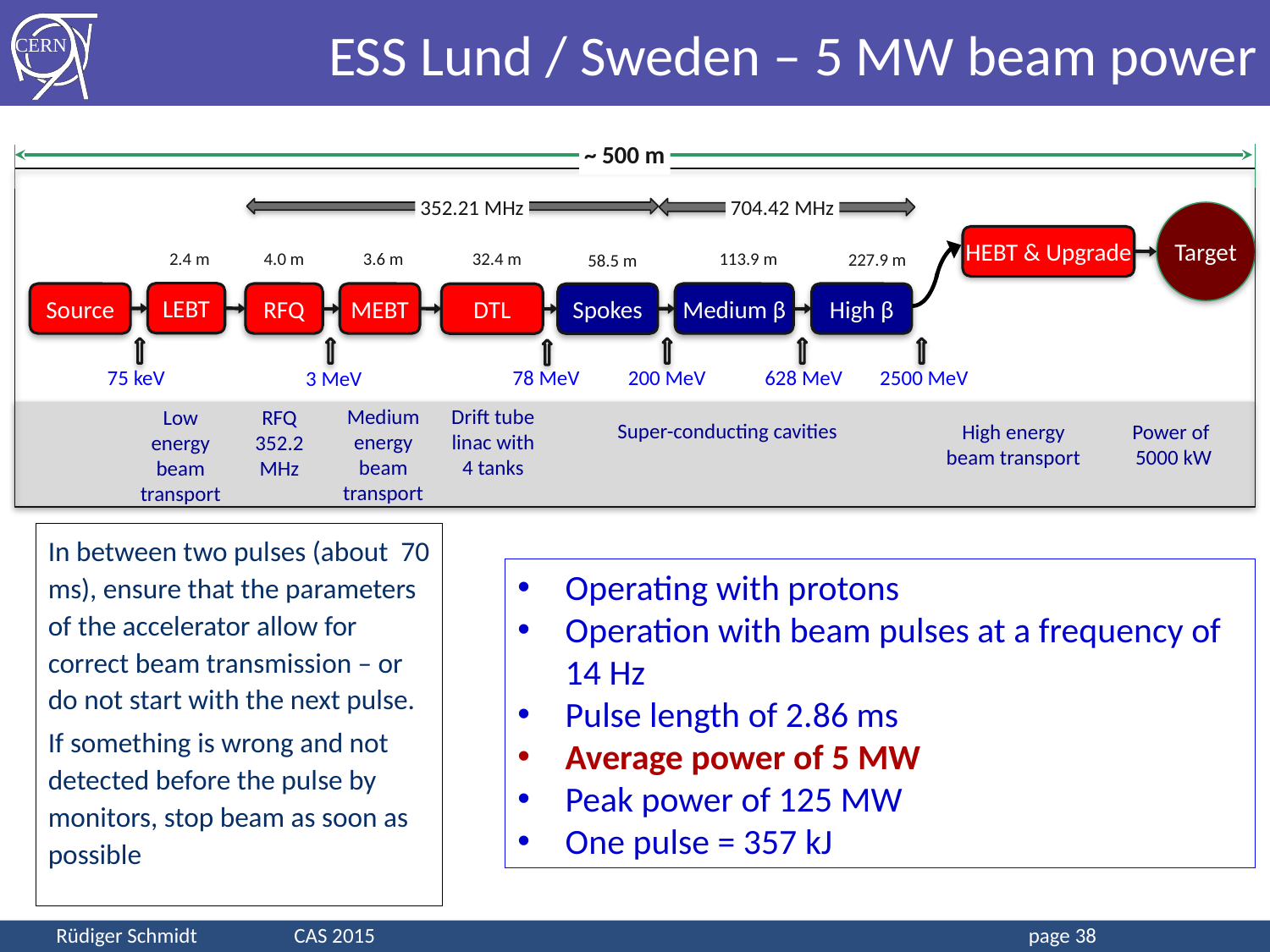

# ESS Lund / Sweden – 5 MW beam power
~ 500 m

352.21 MHz
704.42 MHz

Target

HEBT & Upgrade
2.4 m
4.0 m
3.6 m
32.4 m
113.9 m
227.9 m
58.5 m

LEBT
Medium β
High β
Source
RFQ
MEBT
DTL
Spokes

75 keV
78 MeV
200 MeV
628 MeV
2500 MeV
3 MeV

Drift tube linac with
4 tanks
Medium energy beam transport
Low energy beam transport
RFQ
352.2 MHz
Super-conducting cavities
Power of
5000 kW
High energy beam transport
In between two pulses (about  70 ms), ensure that the parameters of the accelerator allow for correct beam transmission – or do not start with the next pulse.
If something is wrong and not detected before the pulse by monitors, stop beam as soon as possible

Operating with protons
Operation with beam pulses at a frequency of 14 Hz
Pulse length of 2.86 ms
Average power of 5 MW
Peak power of 125 MW
One pulse = 357 kJ